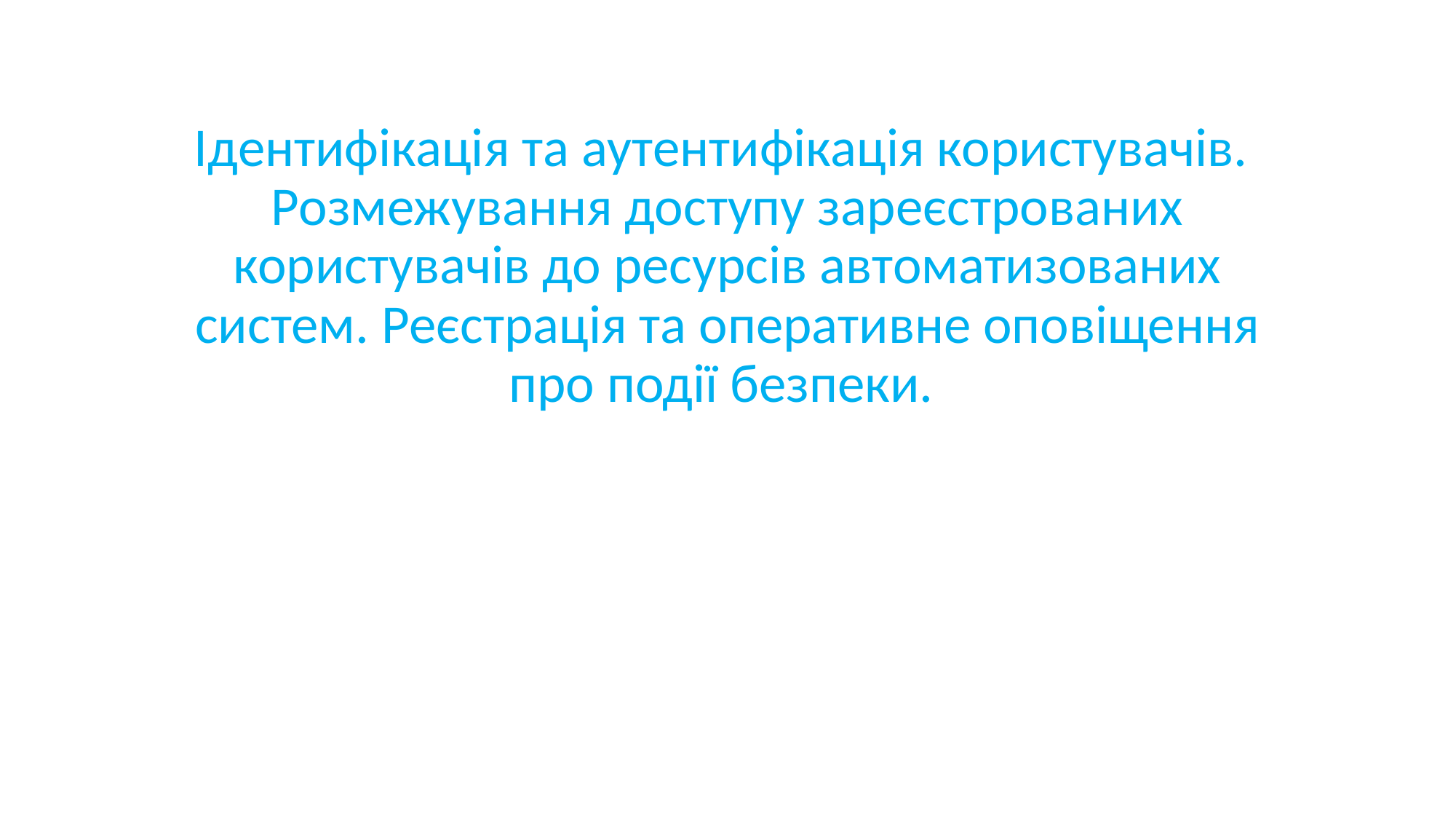

# Ідентифікація та аутентифікація користувачів.  Розмежування доступу зареєстрованих користувачів до ресурсів автоматизованих систем. Реєстрація та оперативне оповіщення про події безпеки.